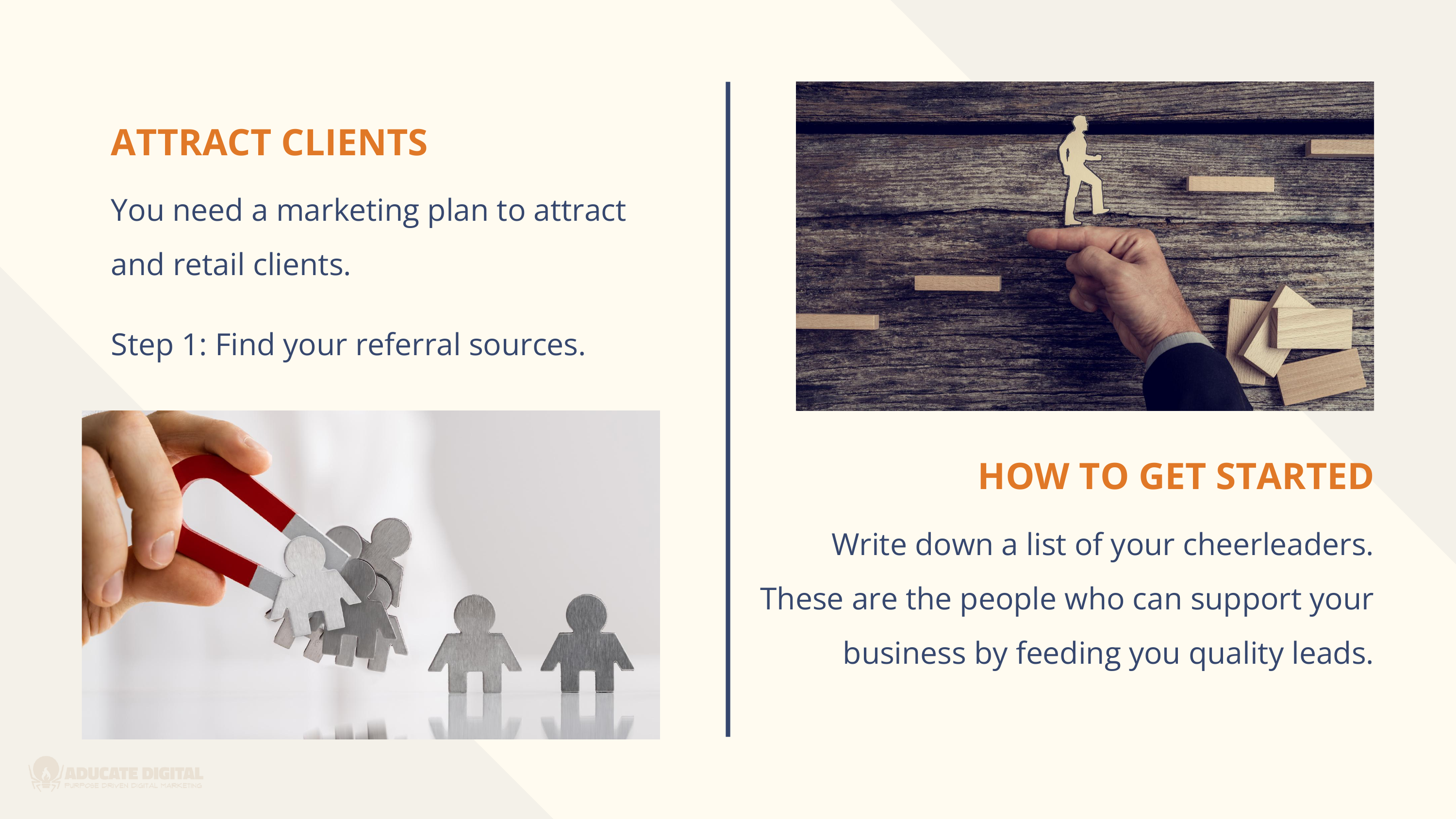

ATTRACT CLIENTS
You need a marketing plan to attract and retail clients.

Step 1: Find your referral sources.

HOW TO GET STARTED
Write down a list of your cheerleaders.
These are the people who can support your business by feeding you quality leads.